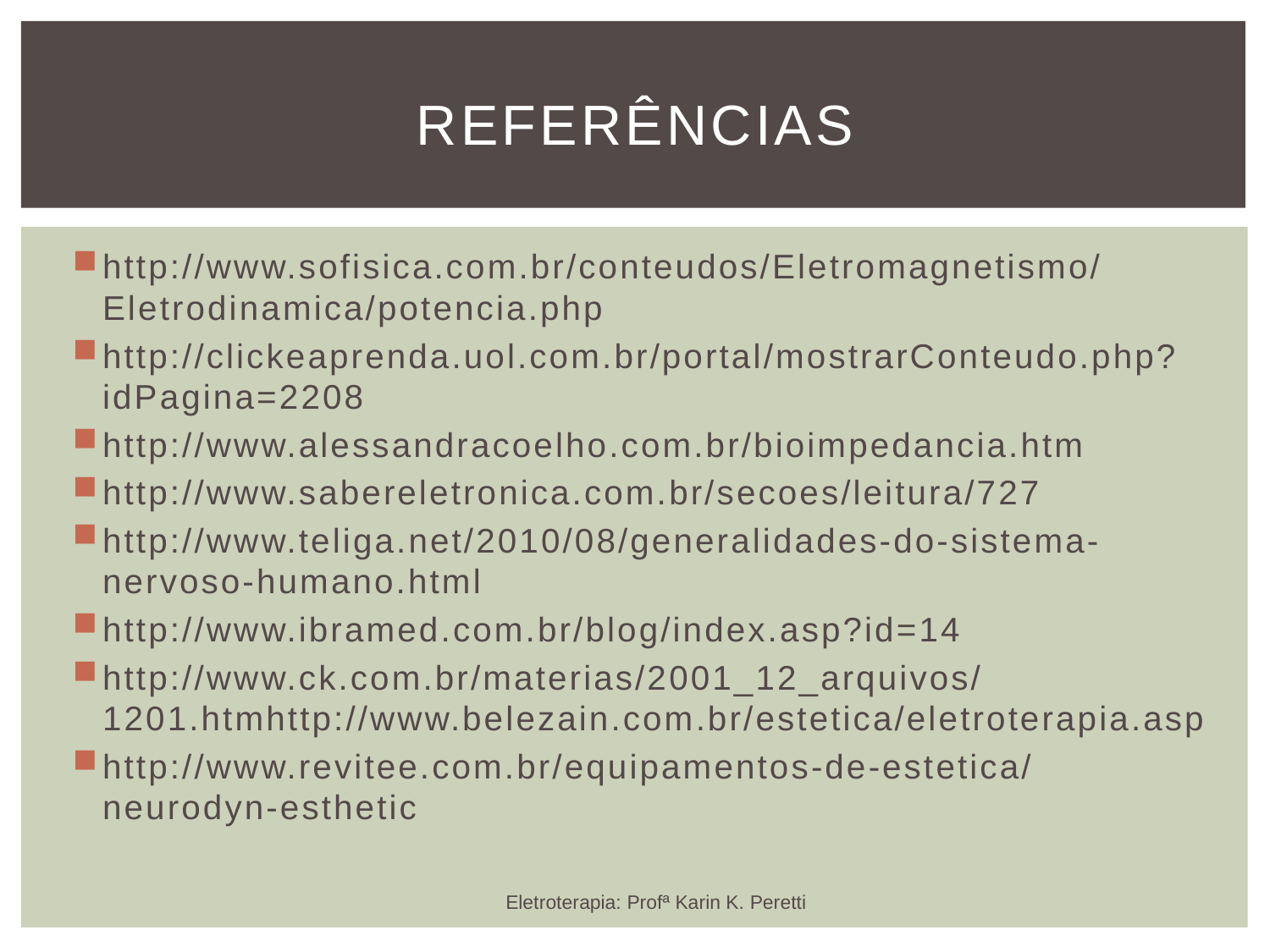

# Referências
http://www.sofisica.com.br/conteudos/Eletromagnetismo/Eletrodinamica/potencia.php
http://clickeaprenda.uol.com.br/portal/mostrarConteudo.php?idPagina=2208
http://www.alessandracoelho.com.br/bioimpedancia.htm
http://www.sabereletronica.com.br/secoes/leitura/727
http://www.teliga.net/2010/08/generalidades-do-sistema-nervoso-humano.html
http://www.ibramed.com.br/blog/index.asp?id=14
http://www.ck.com.br/materias/2001_12_arquivos/1201.htmhttp://www.belezain.com.br/estetica/eletroterapia.asp
http://www.revitee.com.br/equipamentos-de-estetica/neurodyn-esthetic

Eletroterapia: Profª Karin K. Peretti